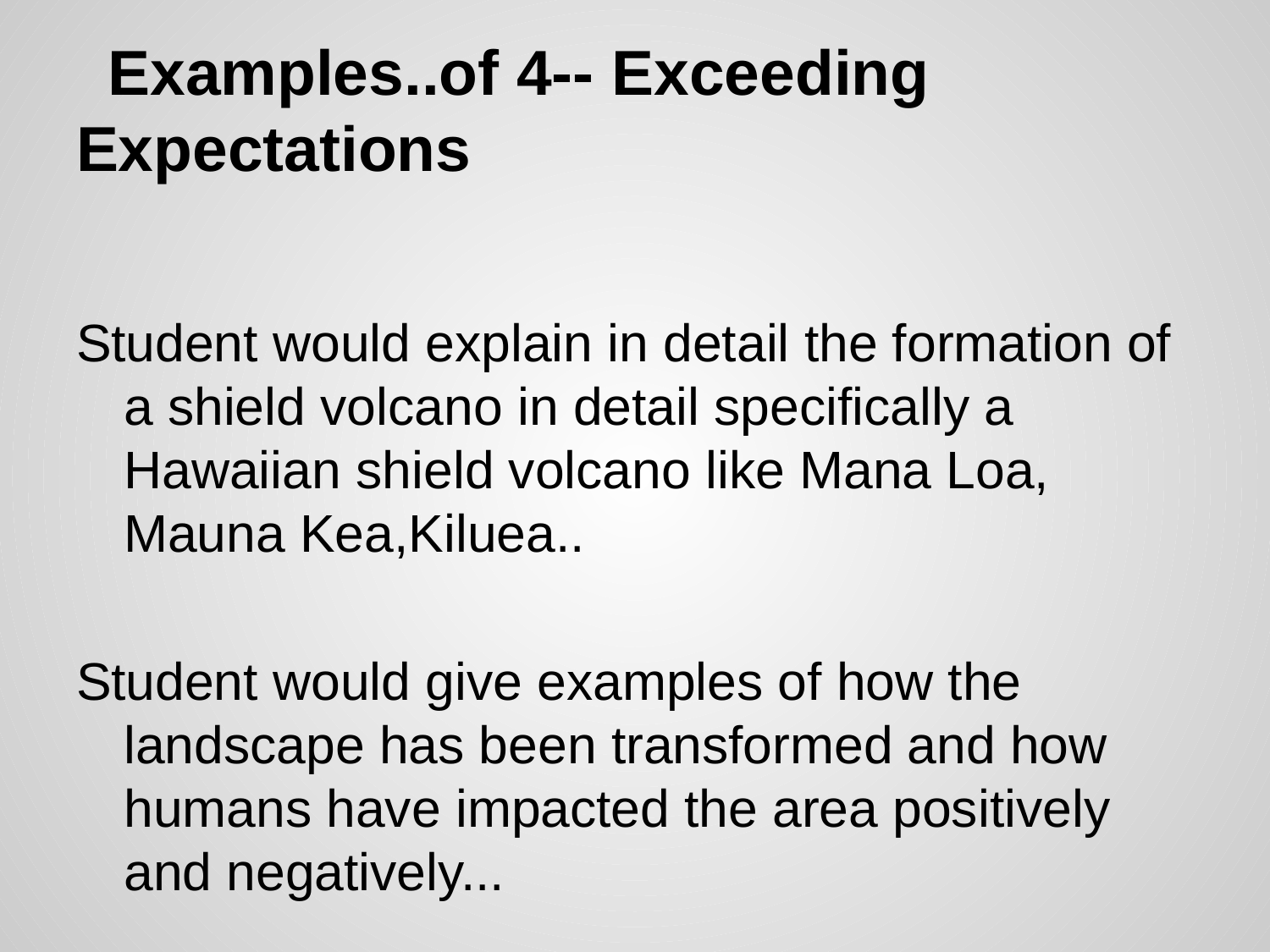

# Examples..of 4-- Exceeding Expectations

Student would explain in detail the formation of a shield volcano in detail specifically a Hawaiian shield volcano like Mana Loa, Mauna Kea,Kiluea..

Student would give examples of how the landscape has been transformed and how humans have impacted the area positively and negatively...